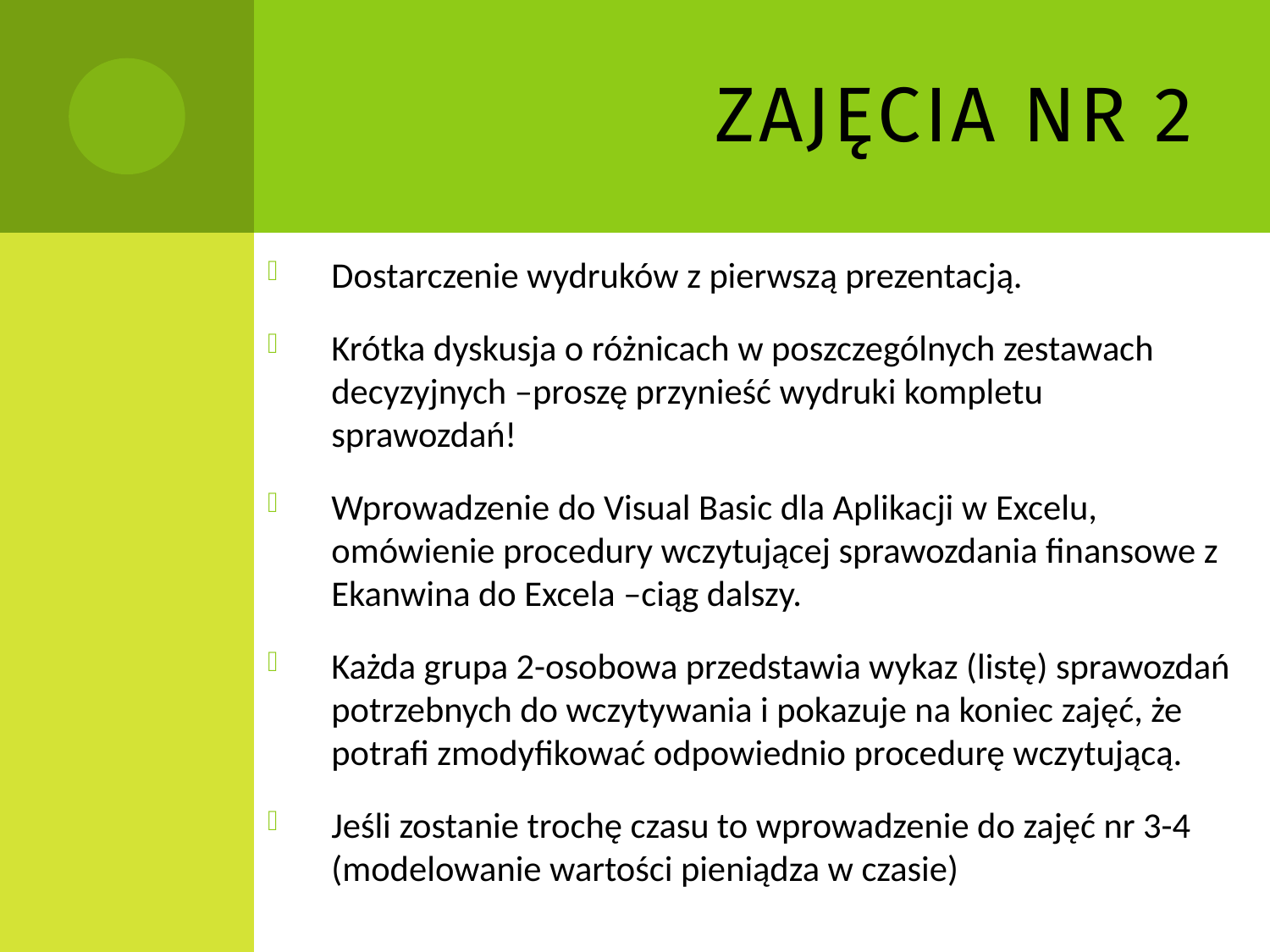

# Zajęcia nr 2
Dostarczenie wydruków z pierwszą prezentacją.
Krótka dyskusja o różnicach w poszczególnych zestawach decyzyjnych –proszę przynieść wydruki kompletu sprawozdań!
Wprowadzenie do Visual Basic dla Aplikacji w Excelu, omówienie procedury wczytującej sprawozdania finansowe z Ekanwina do Excela –ciąg dalszy.
Każda grupa 2-osobowa przedstawia wykaz (listę) sprawozdań potrzebnych do wczytywania i pokazuje na koniec zajęć, że potrafi zmodyfikować odpowiednio procedurę wczytującą.
Jeśli zostanie trochę czasu to wprowadzenie do zajęć nr 3-4 (modelowanie wartości pieniądza w czasie)